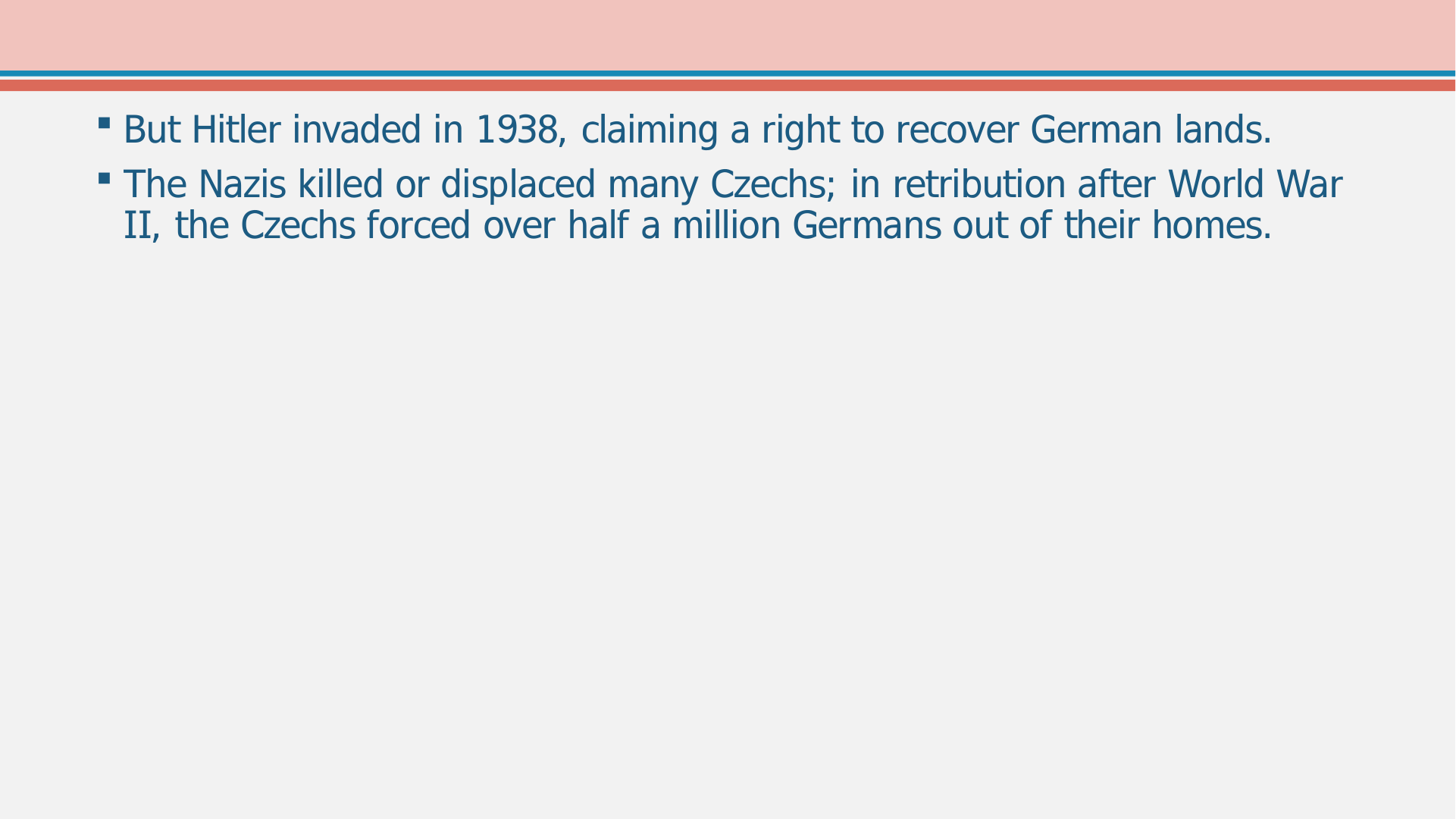

But Hitler invaded in 1938, claiming a right to recover German lands.
The Nazis killed or displaced many Czechs; in retribution after World War II, the Czechs forced over half a million Germans out of their homes.